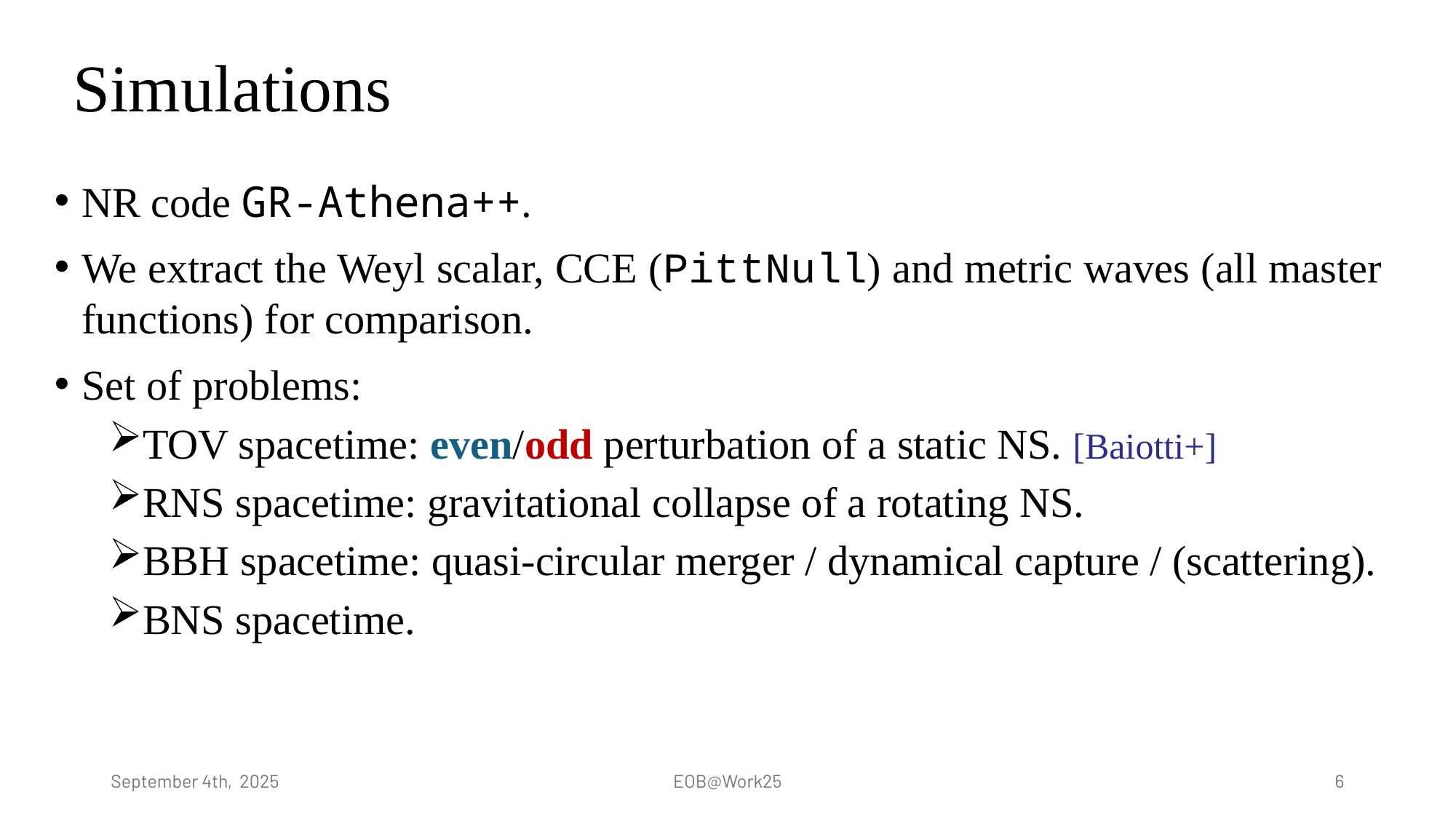

# Simulations
NR code GR-Athena++.
We extract the Weyl scalar, CCE (PittNull) and metric waves (all master functions) for comparison.
Set of problems:
TOV spacetime: even/odd perturbation of a static NS. [Baiotti+]
RNS spacetime: gravitational collapse of a rotating NS.
BBH spacetime: quasi-circular merger / dynamical capture / (scattering).
BNS spacetime.

September 4th,  2025
EOB@Work25
6